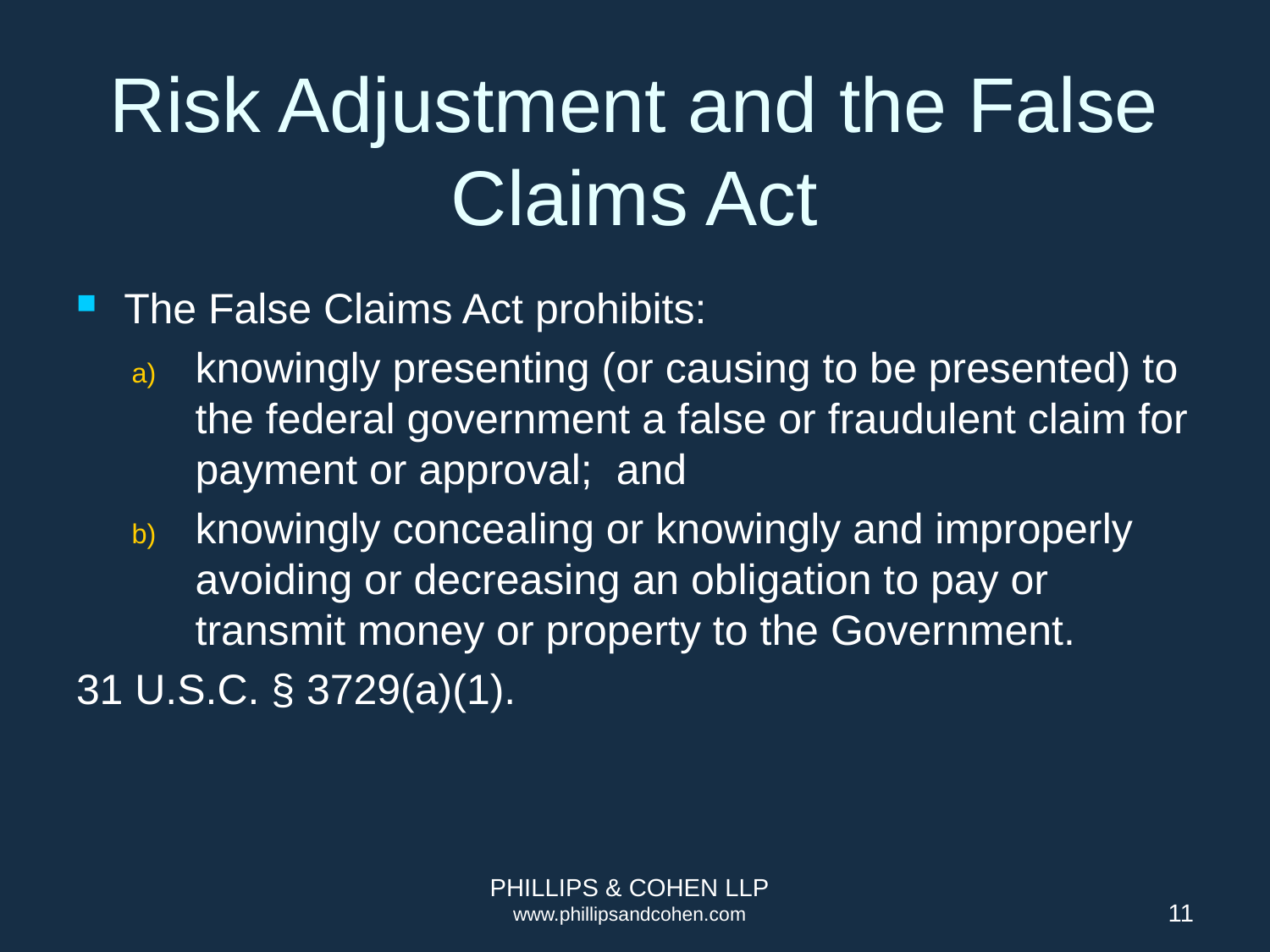

# Risk Adjustment and the False Claims Act
The False Claims Act prohibits:
knowingly presenting (or causing to be presented) to the federal government a false or fraudulent claim for payment or approval;  and
knowingly concealing or knowingly and improperly avoiding or decreasing an obligation to pay or transmit money or property to the Government.
31 U.S.C. § 3729(a)(1).
PHILLIPS & COHEN LLP
www.phillipsandcohen.com
11